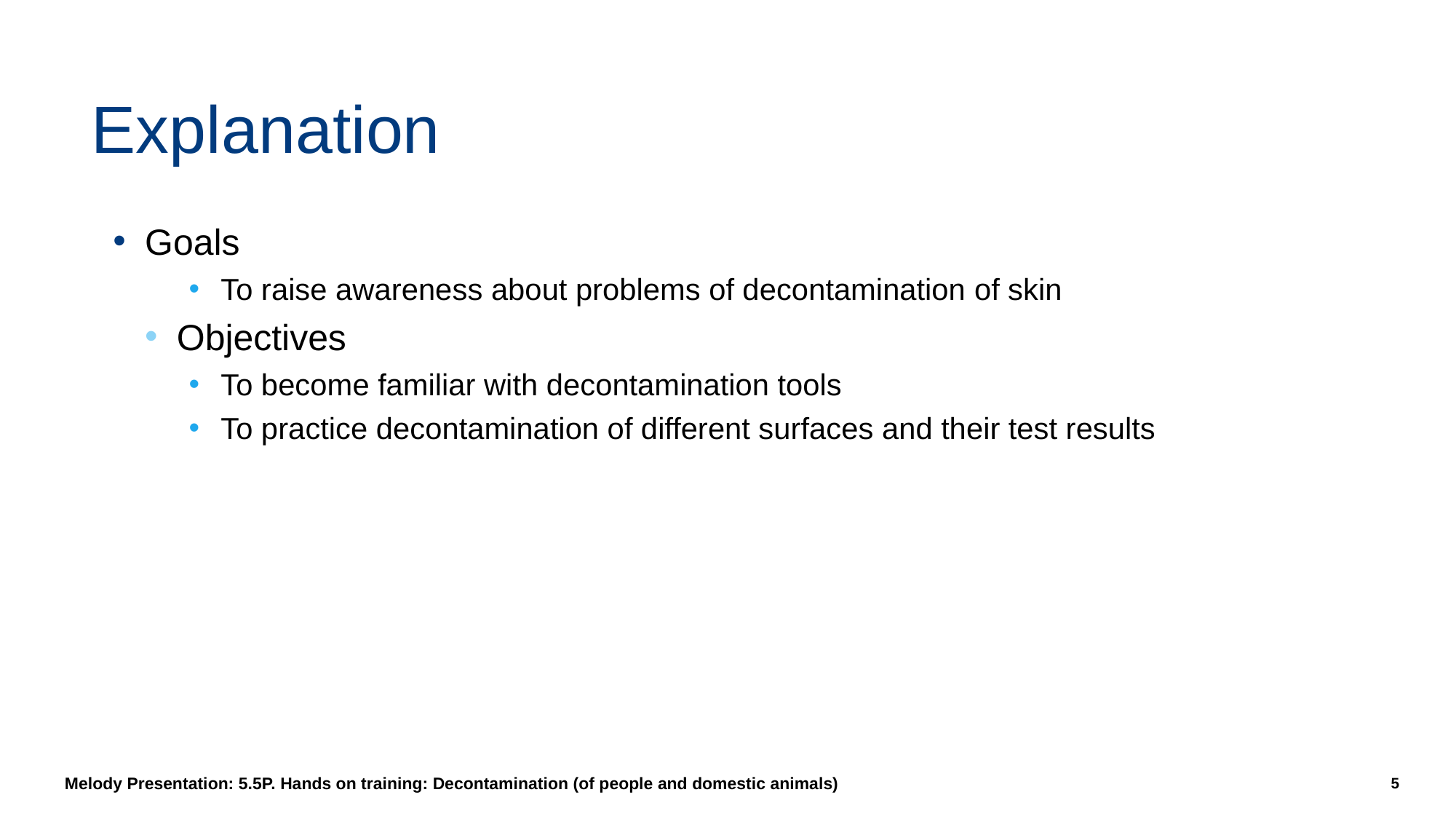

# Explanation
Goals
To raise awareness about problems of decontamination of skin
Objectives
To become familiar with decontamination tools
To practice decontamination of different surfaces and their test results
Melody Presentation: 5.5P. Hands on training: Decontamination (of people and domestic animals)
5